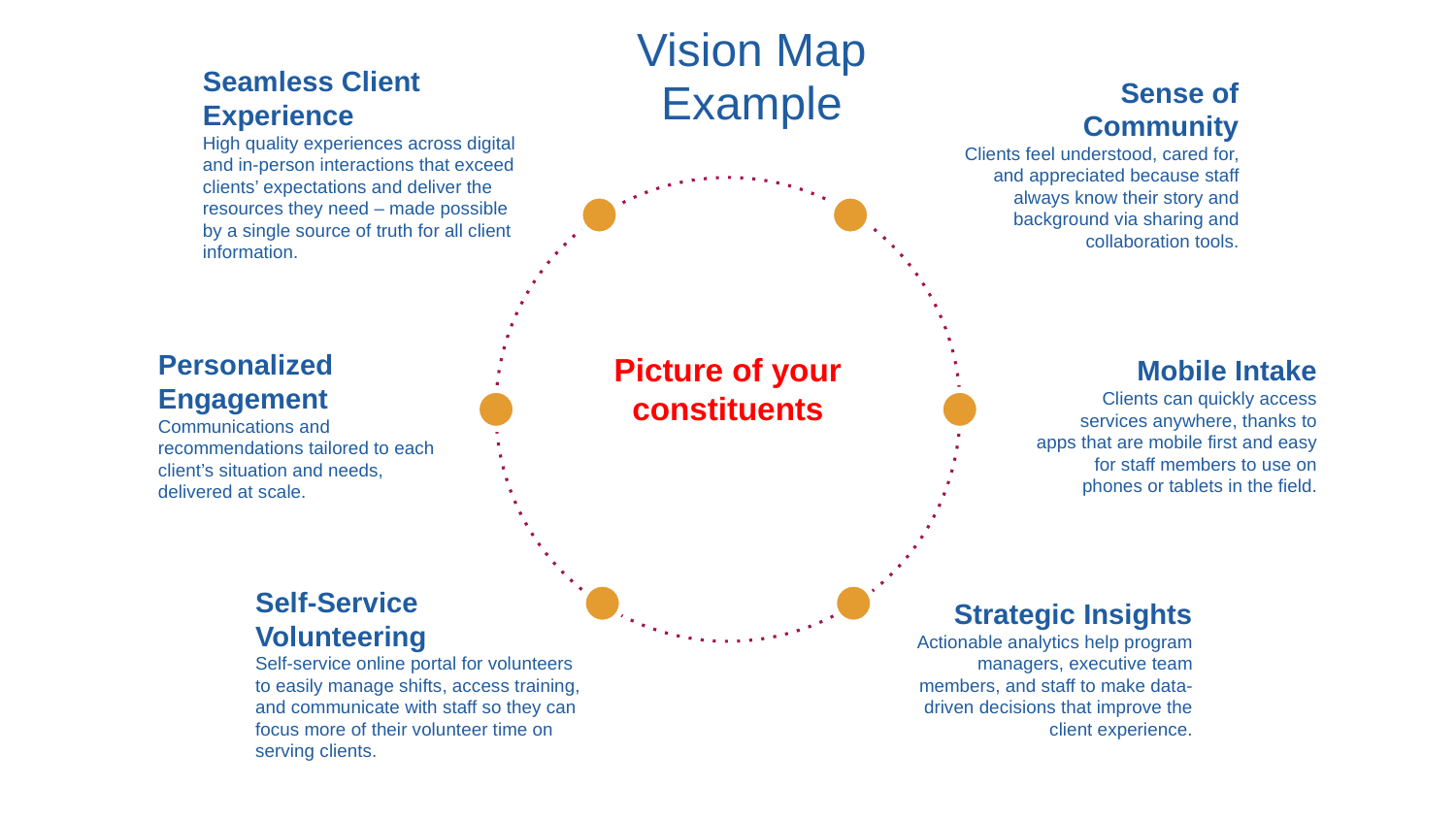

Seamless Client Experience
High quality experiences across digital and in-person interactions that exceed clients’ expectations and deliver the resources they need – made possible by a single source of truth for all client information.
Sense of Community
Clients feel understood, cared for, and appreciated because staff always know their story and background via sharing and collaboration tools.
Vision Map
Example

Personalized Engagement
Communications and recommendations tailored to each client’s situation and needs, delivered at scale.
Mobile Intake
Clients can quickly access services anywhere, thanks to apps that are mobile first and easy for staff members to use on phones or tablets in the field.
Picture of your constituents

Strategic Insights
Actionable analytics help program managers, executive team members, and staff to make data-driven decisions that improve the client experience.
Self-Service Volunteering
Self-service online portal for volunteers to easily manage shifts, access training, and communicate with staff so they can focus more of their volunteer time on serving clients.